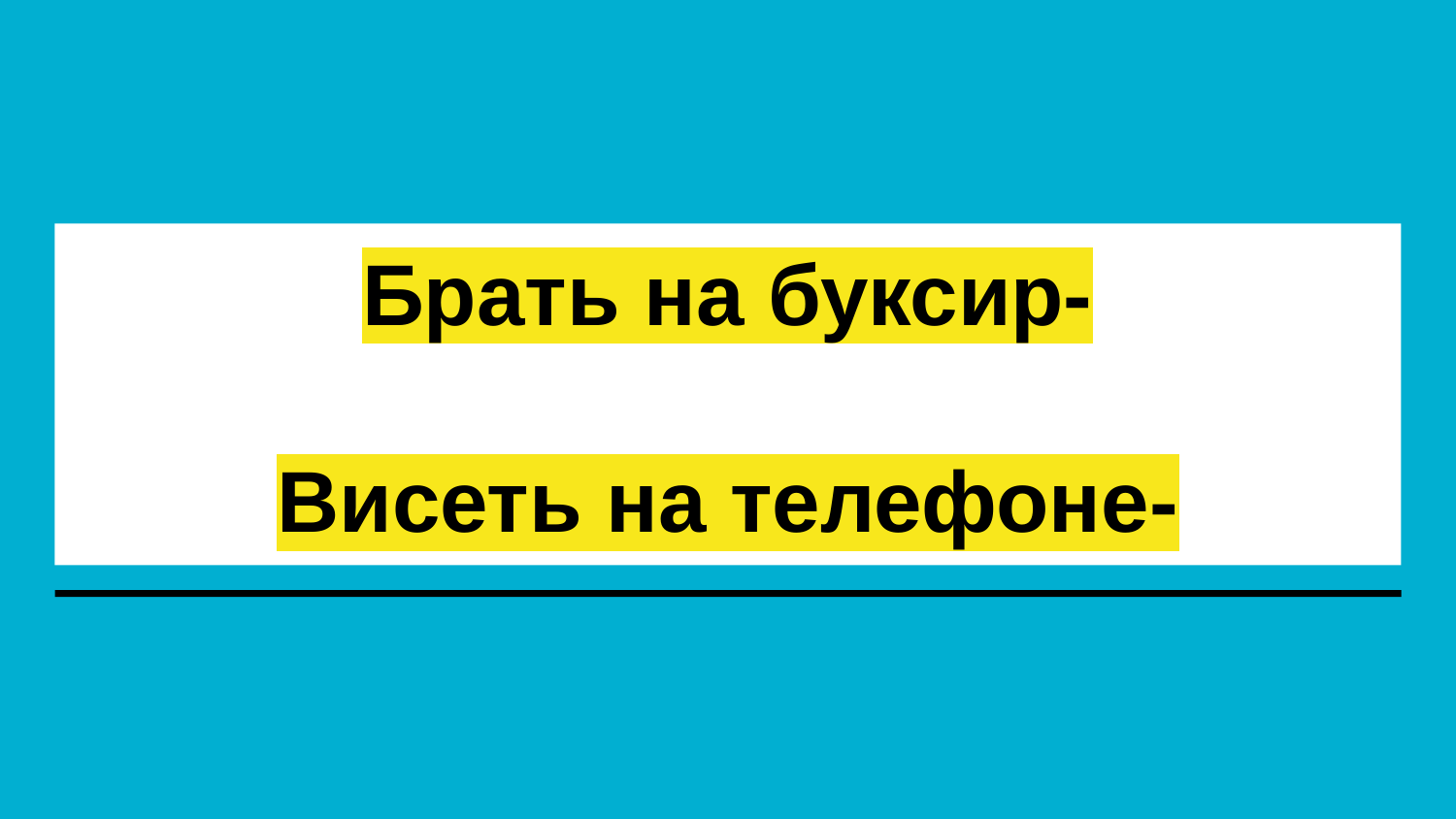

# Брать на буксир-

Висеть на телефоне-